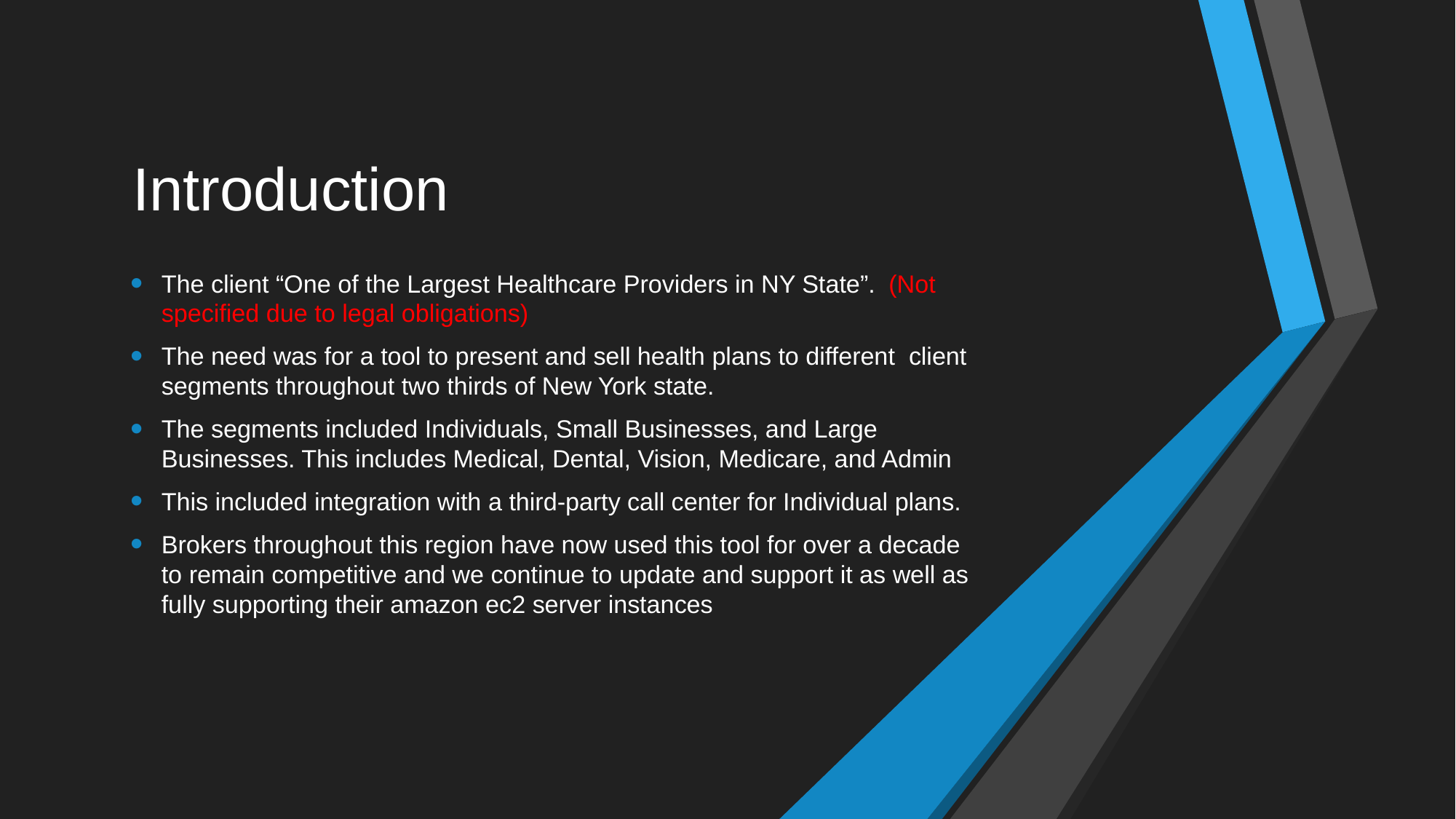

# Introduction
The client “One of the Largest Healthcare Providers in NY State”.  (Not specified due to legal obligations)
The need was for a tool to present and sell health plans to different  client segments throughout two thirds of New York state.
The segments included Individuals, Small Businesses, and Large Businesses. This includes Medical, Dental, Vision, Medicare, and Admin
This included integration with a third-party call center for Individual plans.
Brokers throughout this region have now used this tool for over a decade to remain competitive and we continue to update and support it as well as fully supporting their amazon ec2 server instances